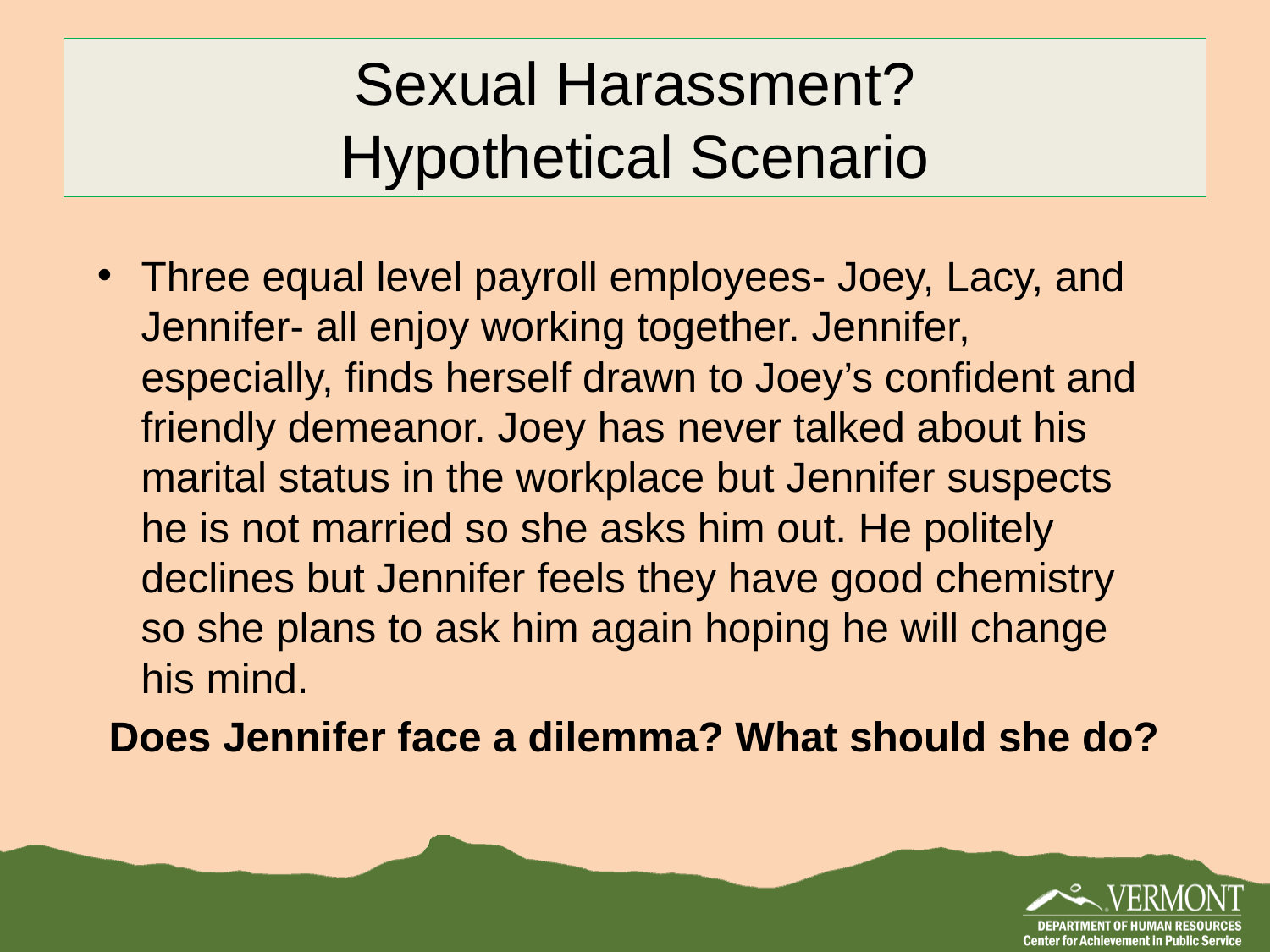

# Sexual Harassment? Hypothetical Scenario
Three equal level payroll employees- Joey, Lacy, and Jennifer- all enjoy working together. Jennifer, especially, finds herself drawn to Joey’s confident and friendly demeanor. Joey has never talked about his marital status in the workplace but Jennifer suspects he is not married so she asks him out. He politely declines but Jennifer feels they have good chemistry so she plans to ask him again hoping he will change his mind.
 Does Jennifer face a dilemma? What should she do?